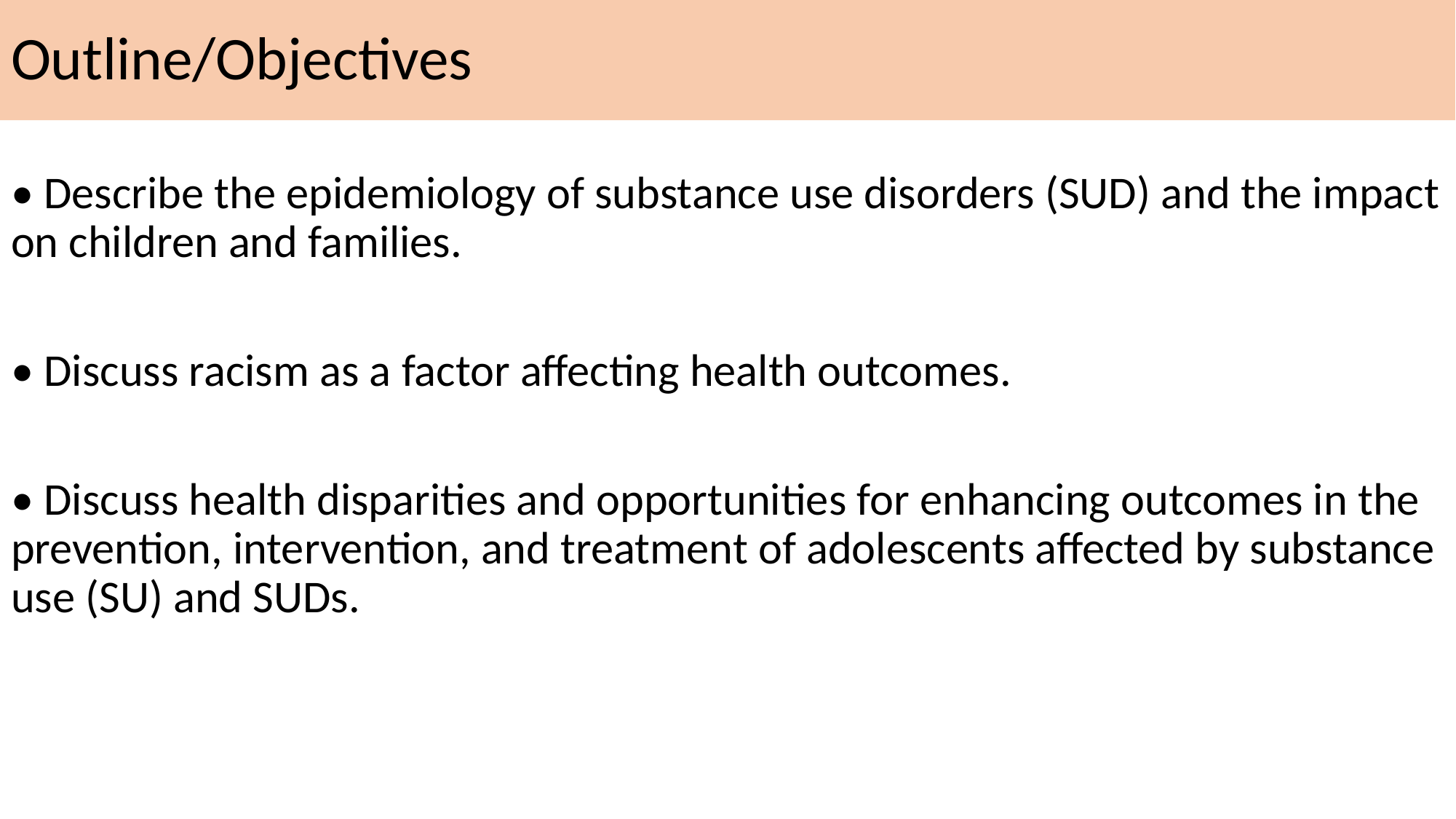

# Outline/Objectives
• Describe the epidemiology of substance use disorders (SUD) and the impact on children and families.

• Discuss racism as a factor affecting health outcomes.

• Discuss health disparities and opportunities for enhancing outcomes in the prevention, intervention, and treatment of adolescents affected by substance use (SU) and SUDs.